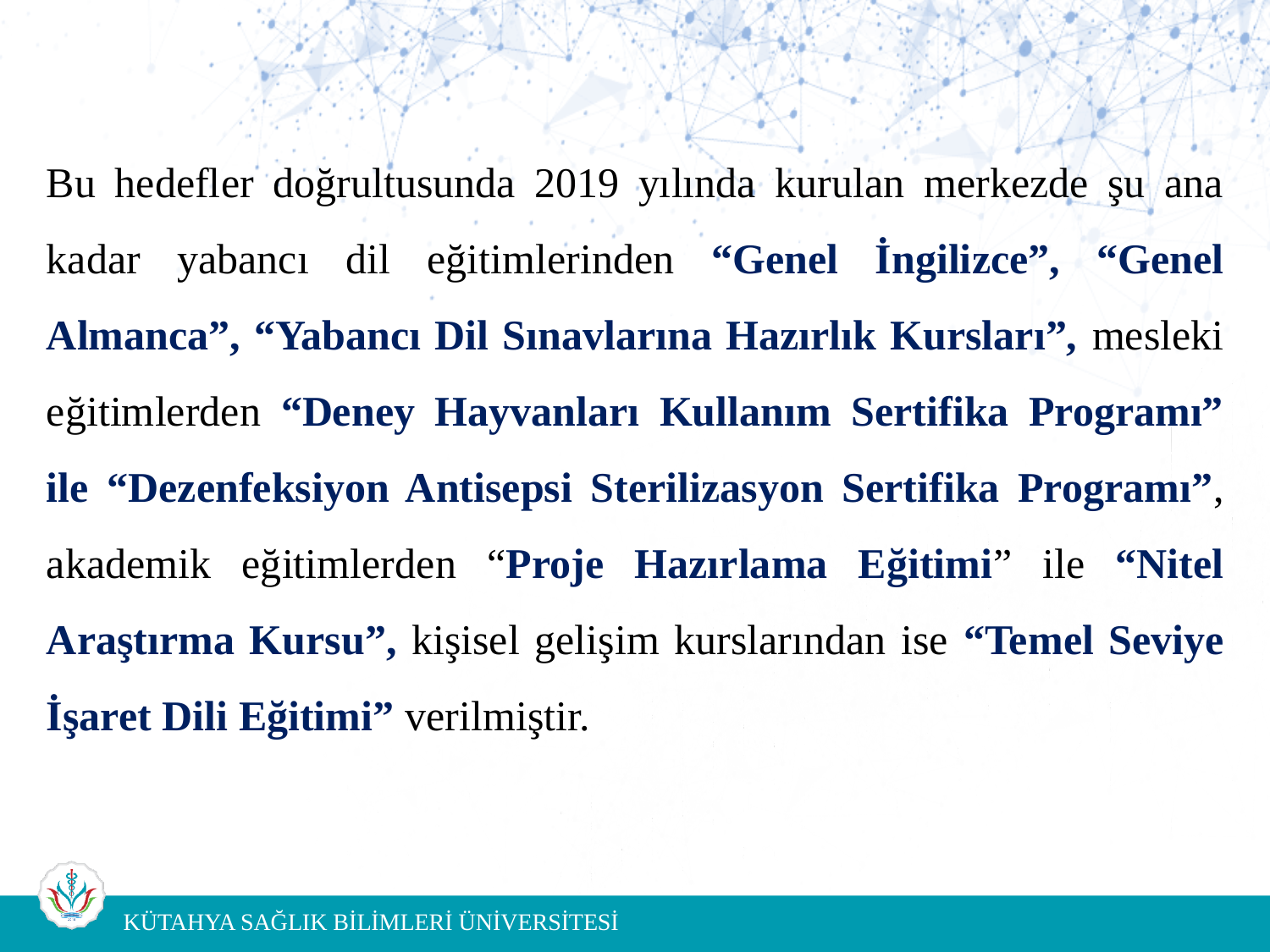

Bu hedefler doğrultusunda 2019 yılında kurulan merkezde şu ana kadar yabancı dil eğitimlerinden “Genel İngilizce”, “Genel Almanca”, “Yabancı Dil Sınavlarına Hazırlık Kursları”, mesleki eğitimlerden “Deney Hayvanları Kullanım Sertifika Programı” ile “Dezenfeksiyon Antisepsi Sterilizasyon Sertifika Programı”, akademik eğitimlerden “Proje Hazırlama Eğitimi” ile “Nitel Araştırma Kursu”, kişisel gelişim kurslarından ise “Temel Seviye İşaret Dili Eğitimi” verilmiştir.